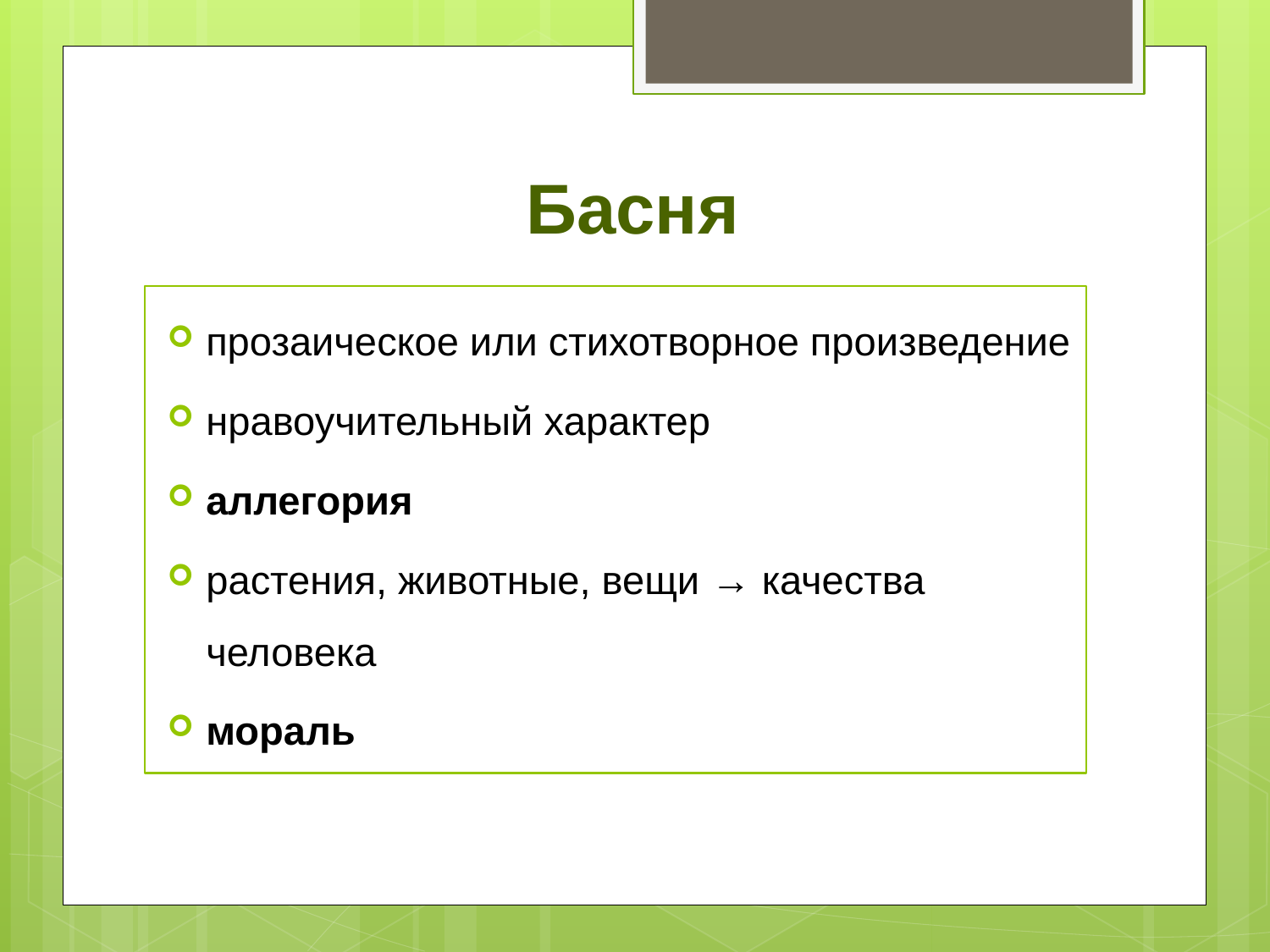

# Басня
прозаическое или стихотворное произведение
нpaвоучительный xapaктер
аллегория
pастения, животные, вещи → качества человека
мораль